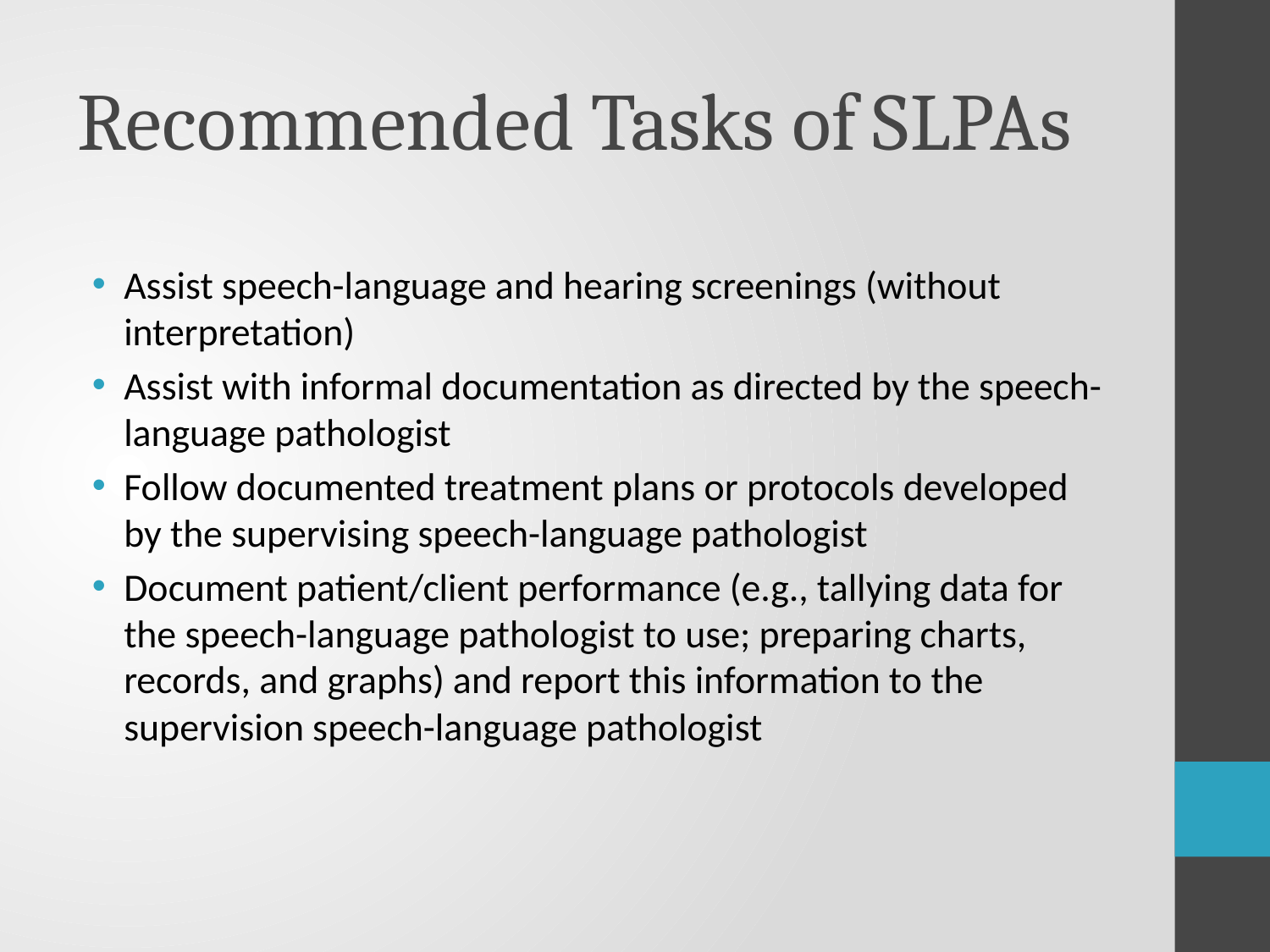

# Recommended Tasks of SLPAs
Assist speech-language and hearing screenings (without interpretation)
Assist with informal documentation as directed by the speech-language pathologist
Follow documented treatment plans or protocols developed by the supervising speech-language pathologist
Document patient/client performance (e.g., tallying data for the speech-language pathologist to use; preparing charts, records, and graphs) and report this information to the supervision speech-language pathologist